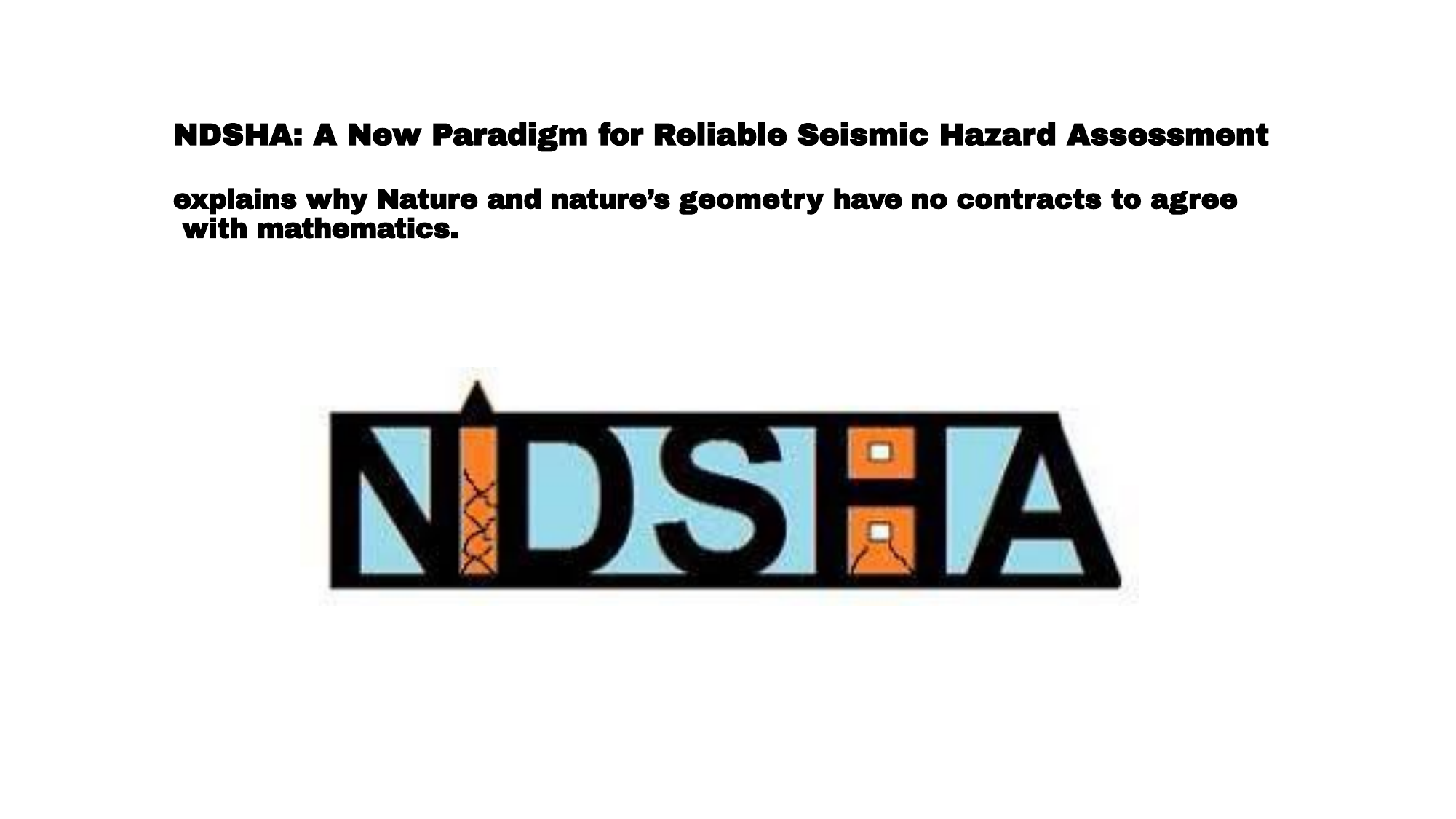

NDSHA: A New Paradigm for Reliable Seismic Hazard Assessment
explains why Nature and nature’s geometry have no contracts to agree  with mathematics.